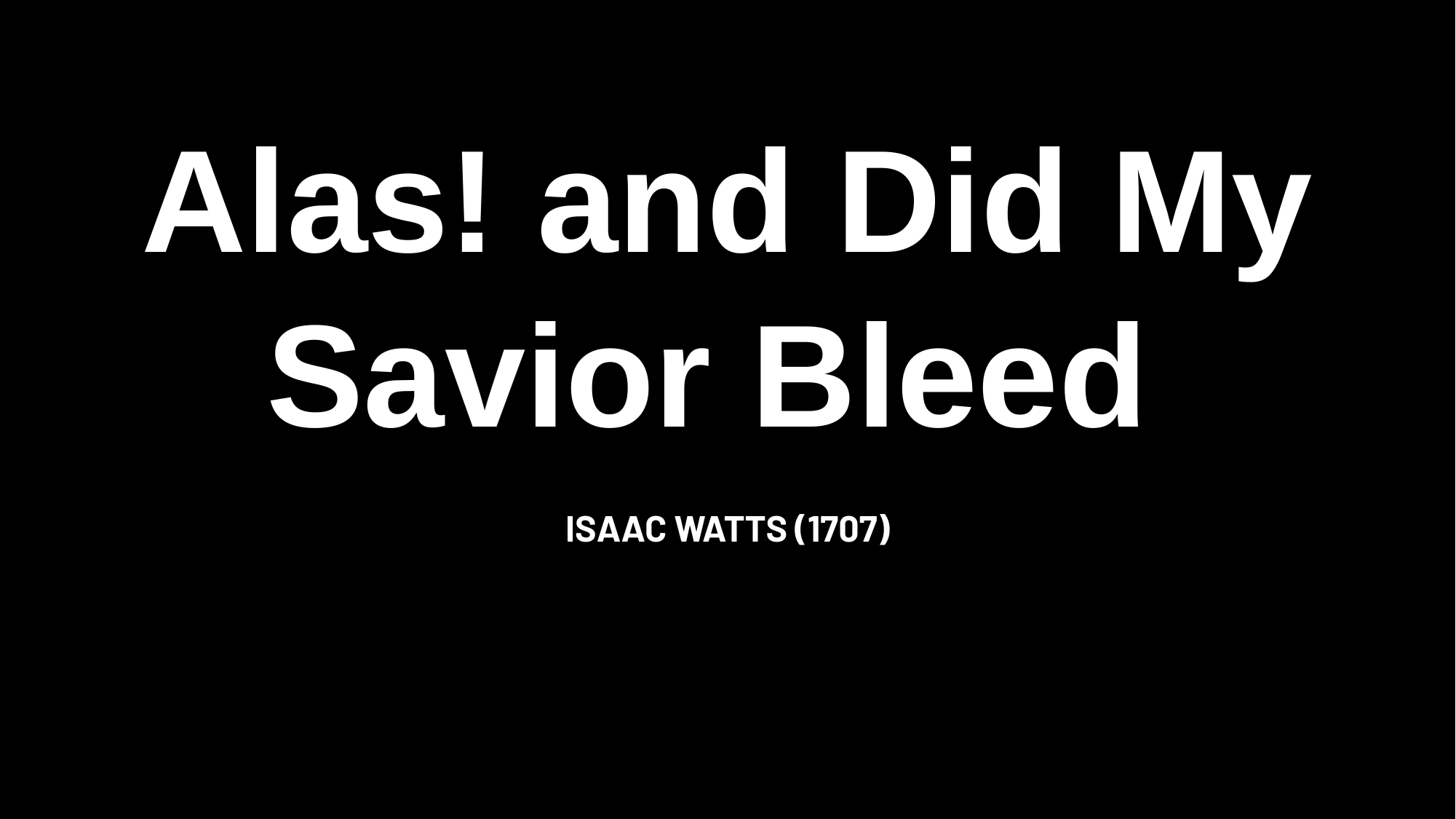

Alas! and Did My Savior Bleed
ISAAC WATTS (1707)